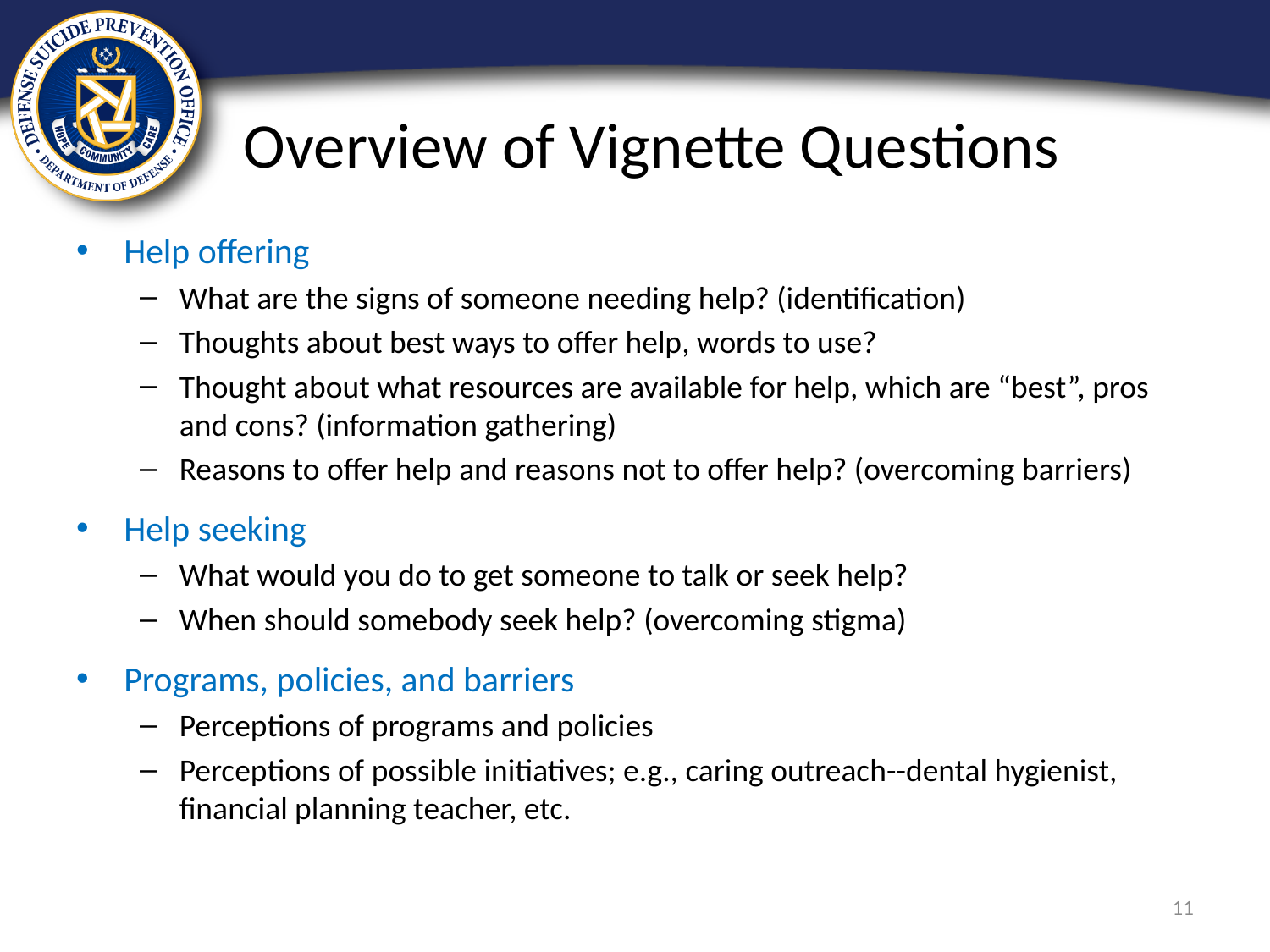

# Overview of Vignette Questions
Help offering
What are the signs of someone needing help? (identification)
Thoughts about best ways to offer help, words to use?
Thought about what resources are available for help, which are “best”, pros and cons? (information gathering)
Reasons to offer help and reasons not to offer help? (overcoming barriers)

Help seeking
What would you do to get someone to talk or seek help?
When should somebody seek help? (overcoming stigma)

Programs, policies, and barriers
Perceptions of programs and policies
Perceptions of possible initiatives; e.g., caring outreach--dental hygienist, financial planning teacher, etc.
11